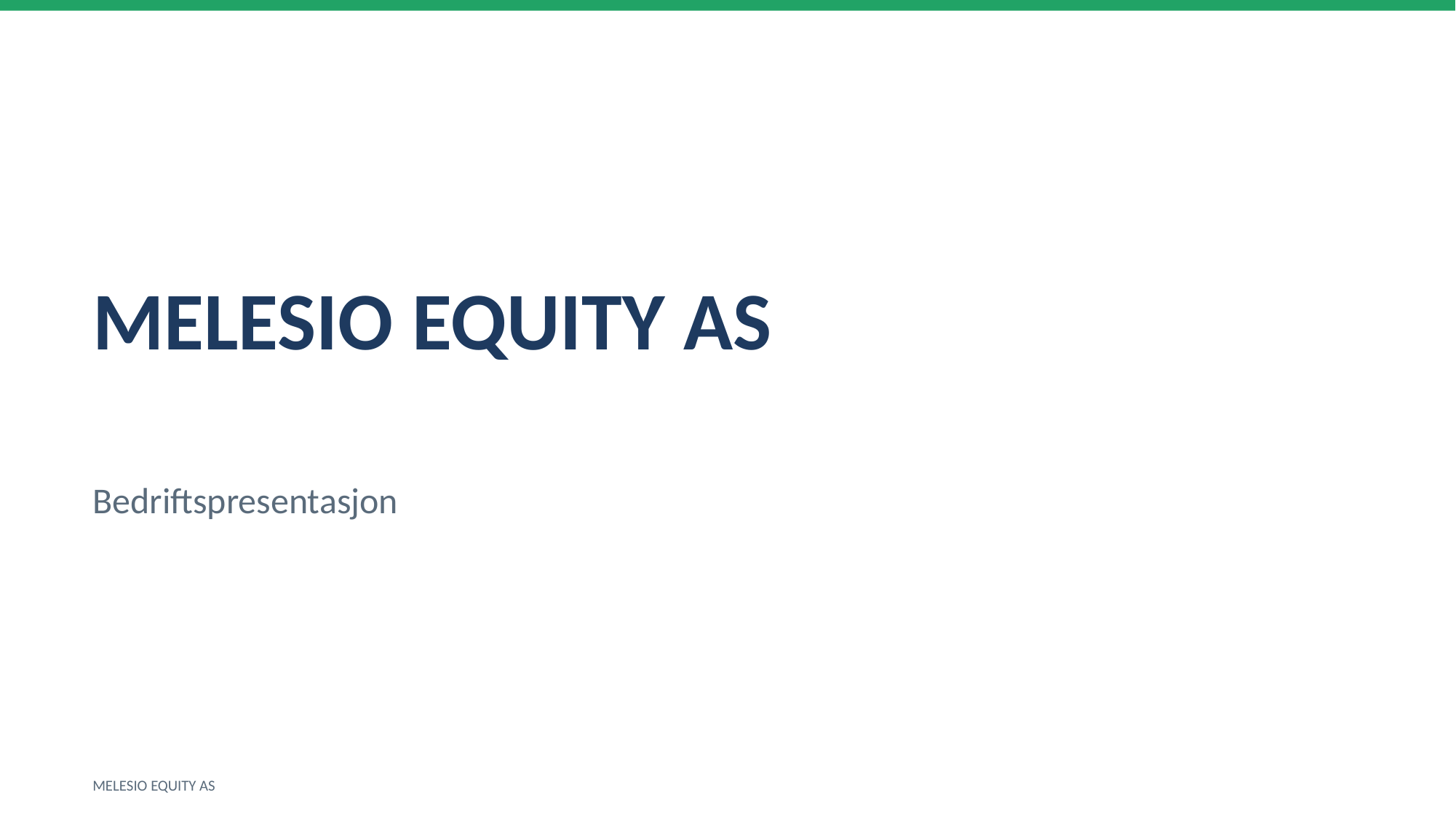

MELESIO EQUITY AS
Bedriftspresentasjon
MELESIO EQUITY AS